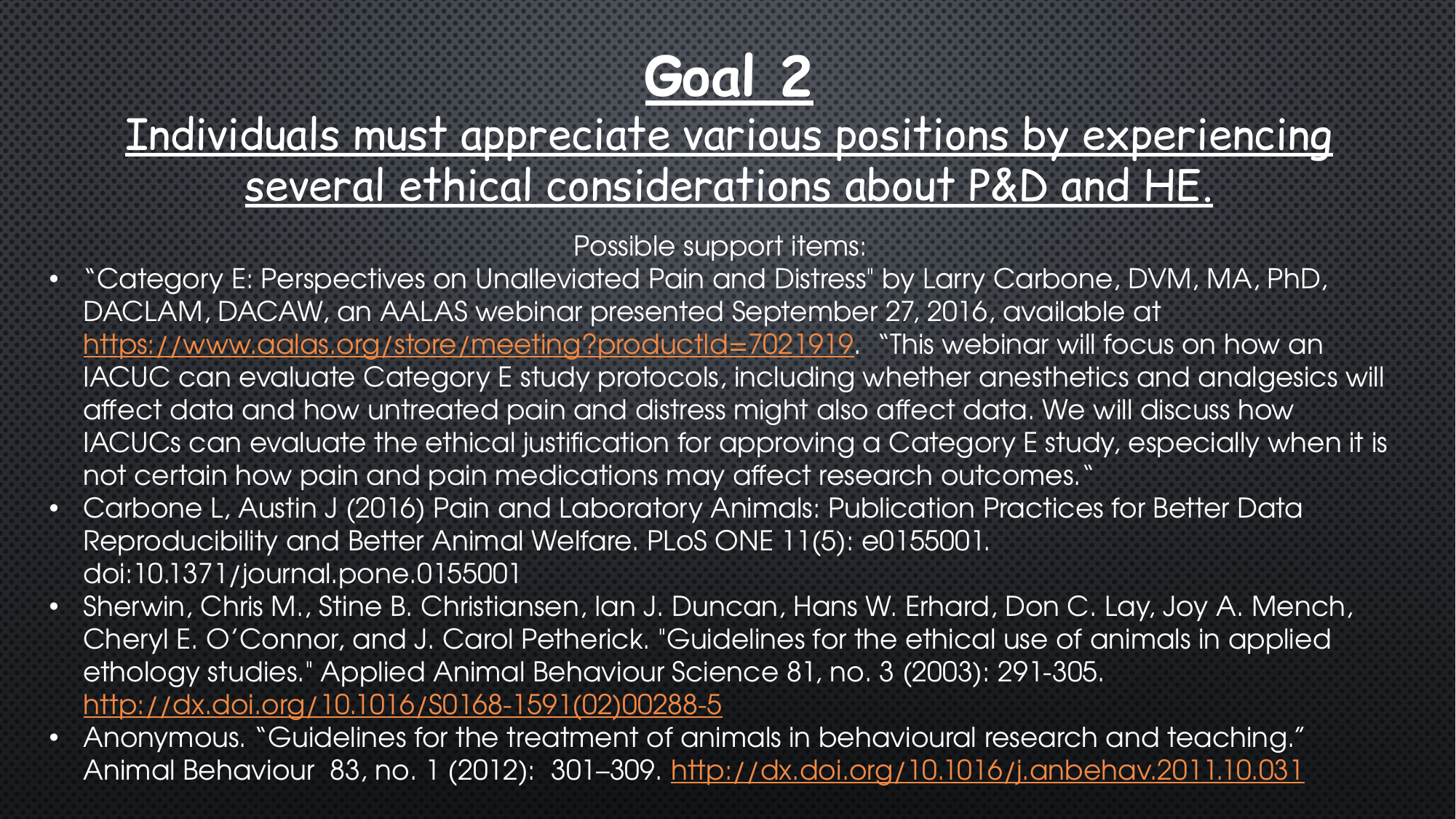

Goal 2
Individuals must appreciate various positions by experiencing several ethical considerations about P&D and HE.
Possible support items:
“Category E: Perspectives on Unalleviated Pain and Distress" by Larry Carbone, DVM, MA, PhD, DACLAM, DACAW, an AALAS webinar presented September 27, 2016, available at https://www.aalas.org/store/meeting?productId=7021919.  “This webinar will focus on how an IACUC can evaluate Category E study protocols, including whether anesthetics and analgesics will affect data and how untreated pain and distress might also affect data. We will discuss how IACUCs can evaluate the ethical justification for approving a Category E study, especially when it is not certain how pain and pain medications may affect research outcomes.“
Carbone L, Austin J (2016) Pain and Laboratory Animals: Publication Practices for Better Data Reproducibility and Better Animal Welfare. PLoS ONE 11(5): e0155001. doi:10.1371/journal.pone.0155001
Sherwin, Chris M., Stine B. Christiansen, Ian J. Duncan, Hans W. Erhard, Don C. Lay, Joy A. Mench, Cheryl E. O’Connor, and J. Carol Petherick. "Guidelines for the ethical use of animals in applied ethology studies." Applied Animal Behaviour Science 81, no. 3 (2003): 291-305.  http://dx.doi.org/10.1016/S0168-1591(02)00288-5
Anonymous. “Guidelines for the treatment of animals in behavioural research and teaching.” Animal Behaviour  83, no. 1 (2012):  301–309. http://dx.doi.org/10.1016/j.anbehav.2011.10.031